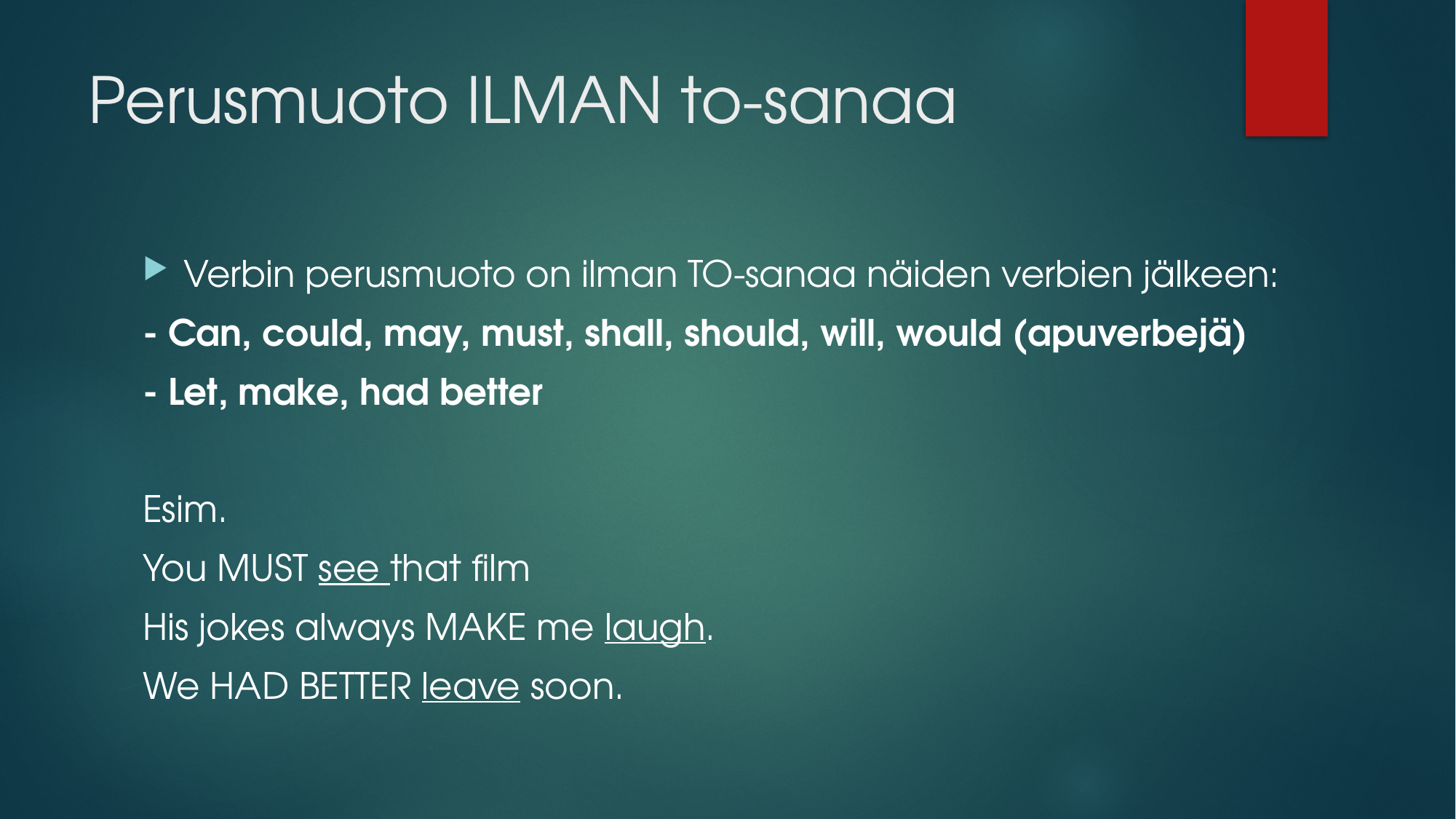

# Perusmuoto ILMAN to-sanaa
Verbin perusmuoto on ilman TO-sanaa näiden verbien jälkeen:
- Can, could, may, must, shall, should, will, would (apuverbejä)
- Let, make, had better

Esim.
You MUST see that film
His jokes always MAKE me laugh.
We HAD BETTER leave soon.